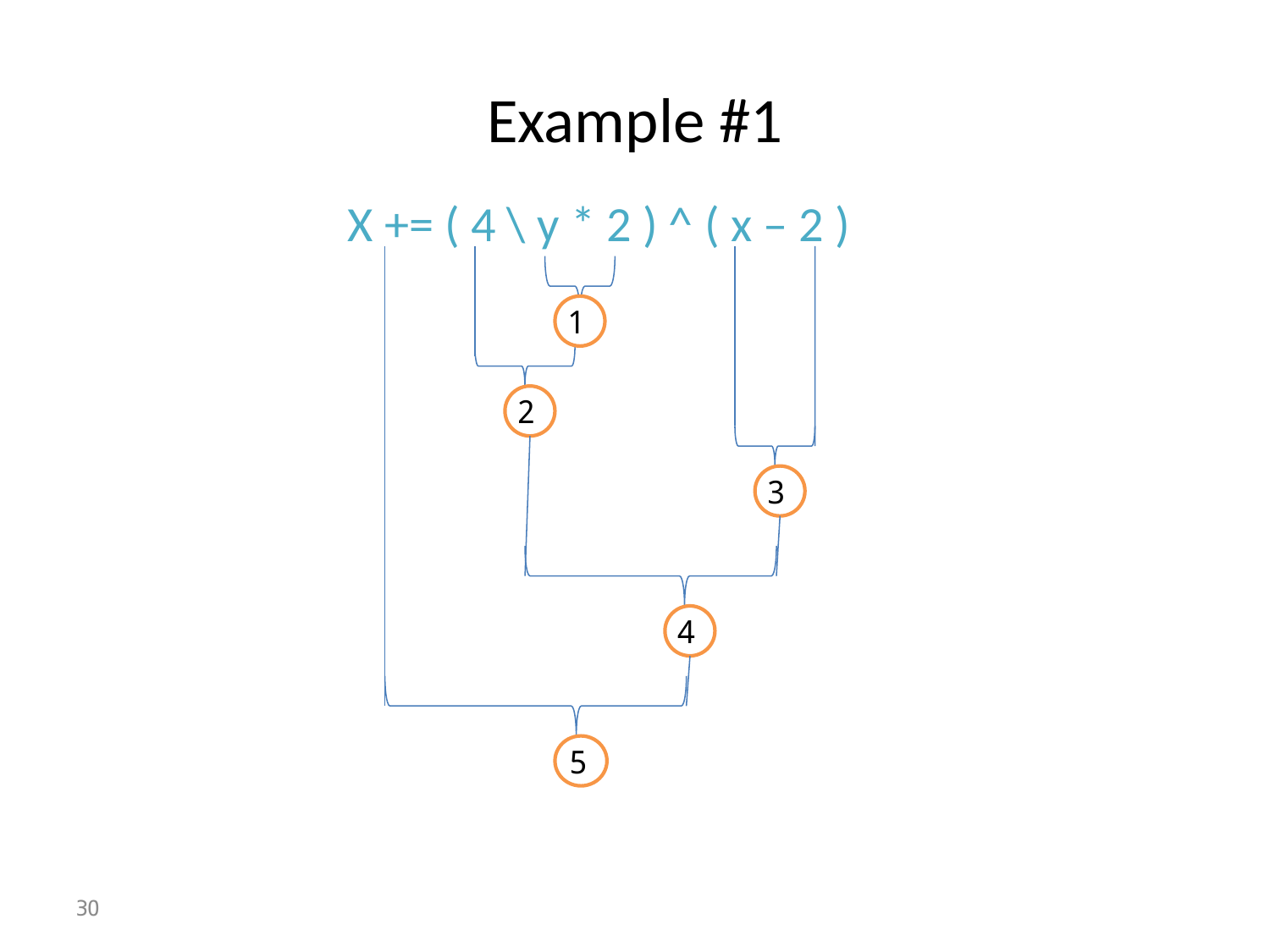

# Example #1
X += ( 4 \ y * 2 ) ^ ( x – 2 )

1

2

3

4
5
30